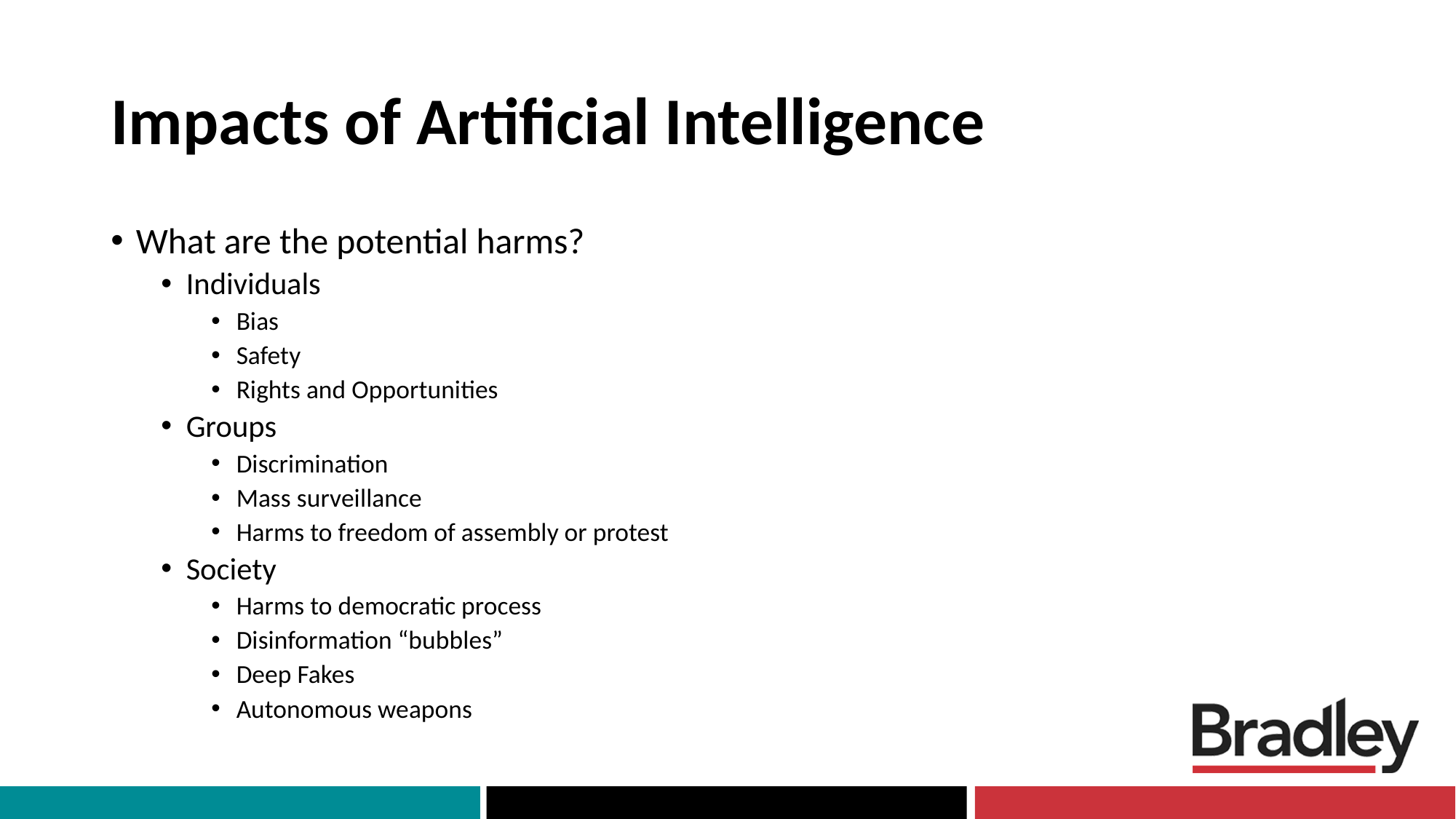

# Impacts of Artificial Intelligence
What are the potential harms?
Individuals
Bias
Safety
Rights and Opportunities
Groups
Discrimination
Mass surveillance
Harms to freedom of assembly or protest
Society
Harms to democratic process
Disinformation “bubbles”
Deep Fakes
Autonomous weapons